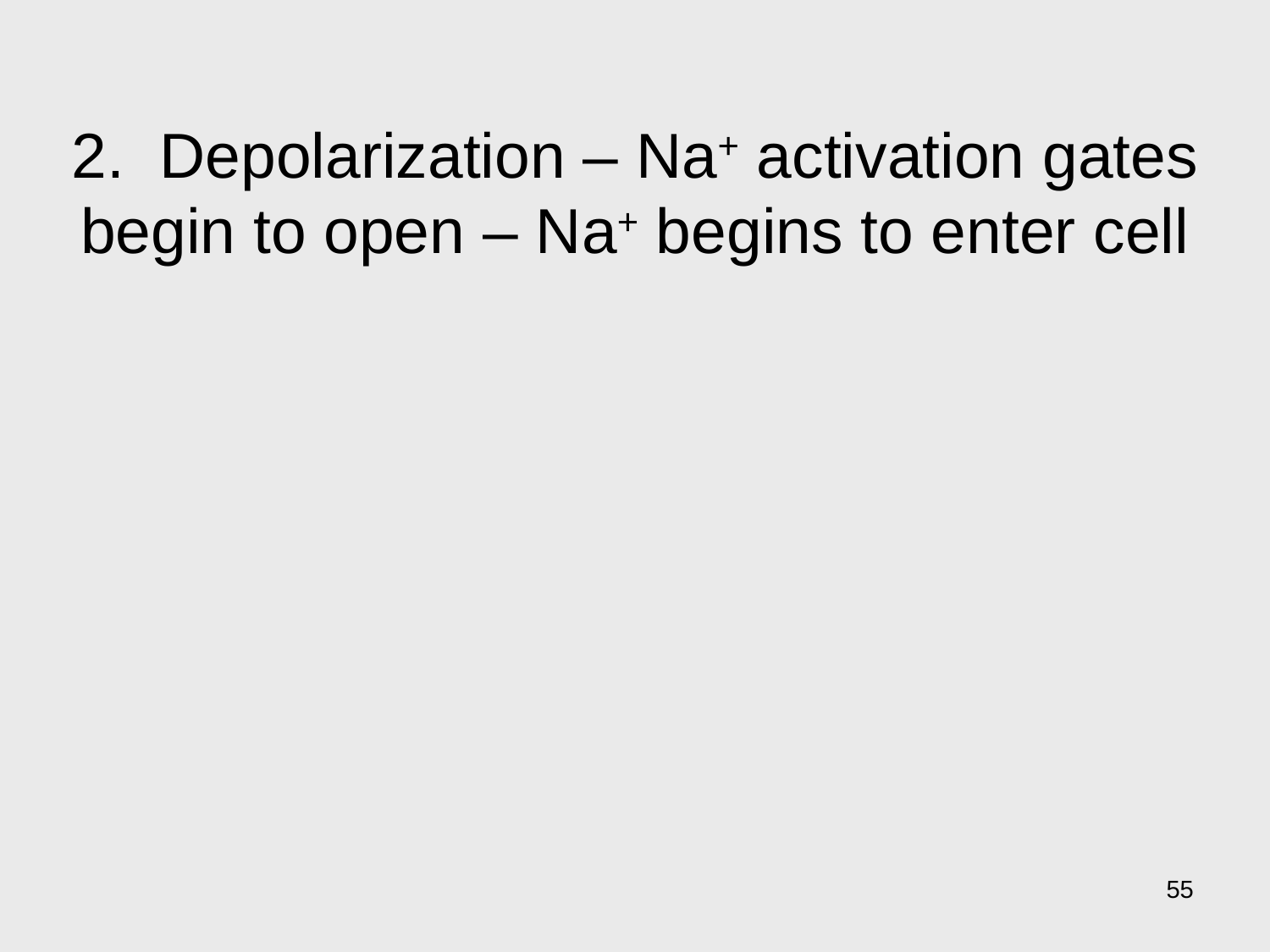

# 2.  Depolarization – Na+ activation gates begin to open – Na+ begins to enter cell
55